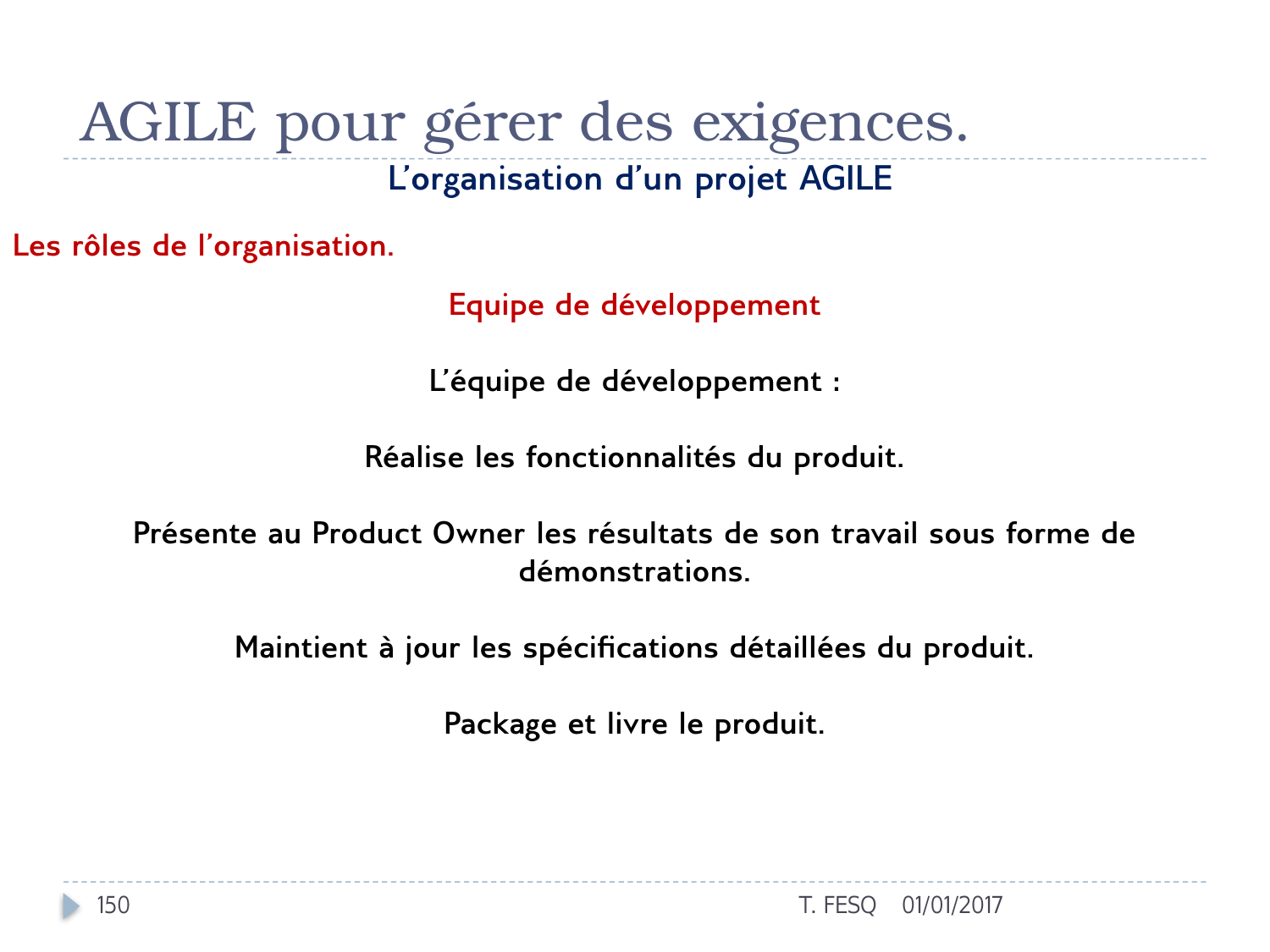

# AGILE pour gérer des exigences.
 L’organisation d’un projet AGILE
Les rôles de l’organisation.
Equipe de développement

L’équipe de développement :

Réalise les fonctionnalités du produit.

Présente au Product Owner les résultats de son travail sous forme de démonstrations.

Maintient à jour les spécifications détaillées du produit.

Package et livre le produit.
150
T. FESQ
01/01/2017